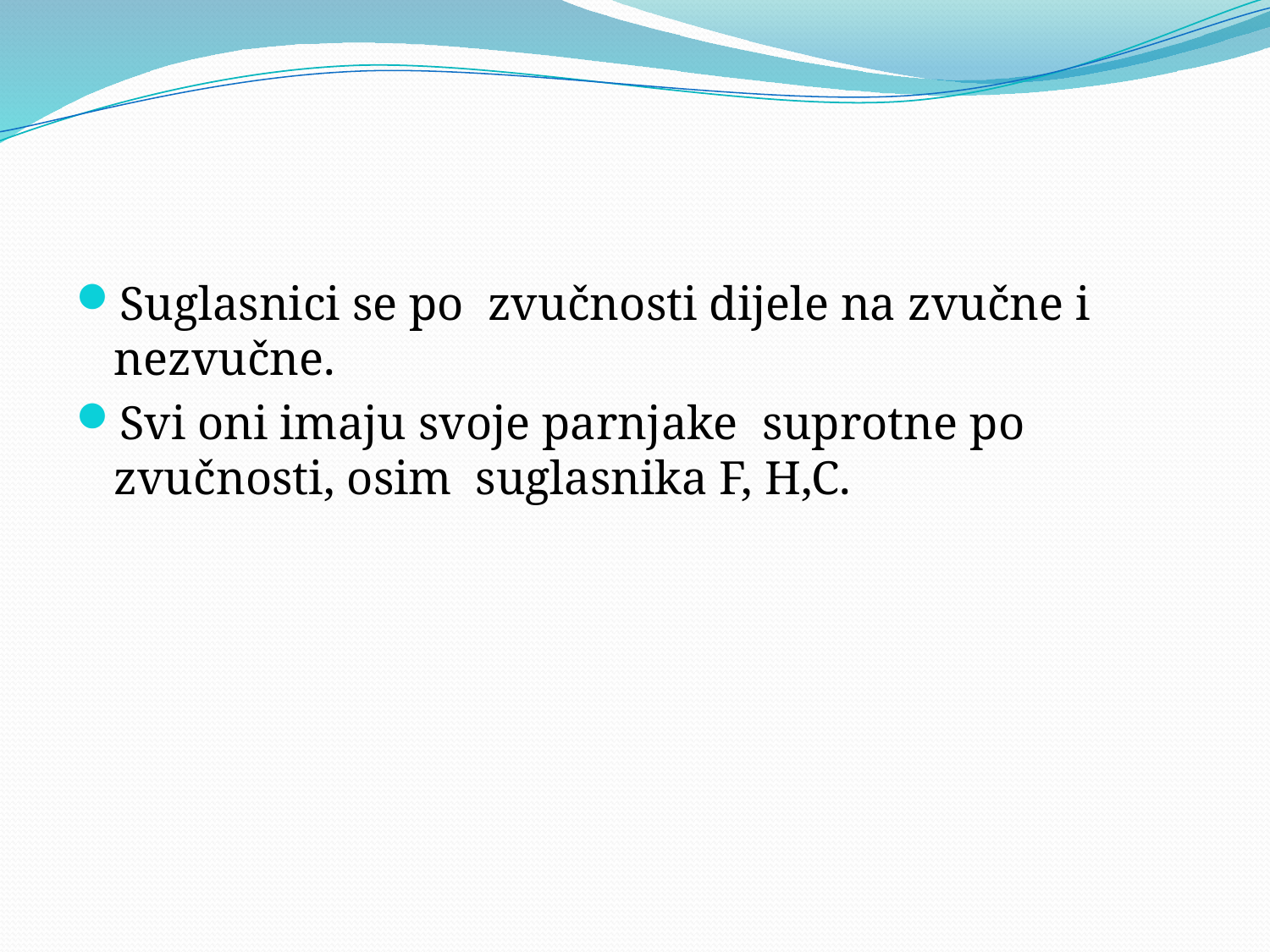

Suglasnici se po  zvučnosti dijele na zvučne i nezvučne.
Svi oni imaju svoje parnjake  suprotne po zvučnosti, osim  suglasnika F, H,C.